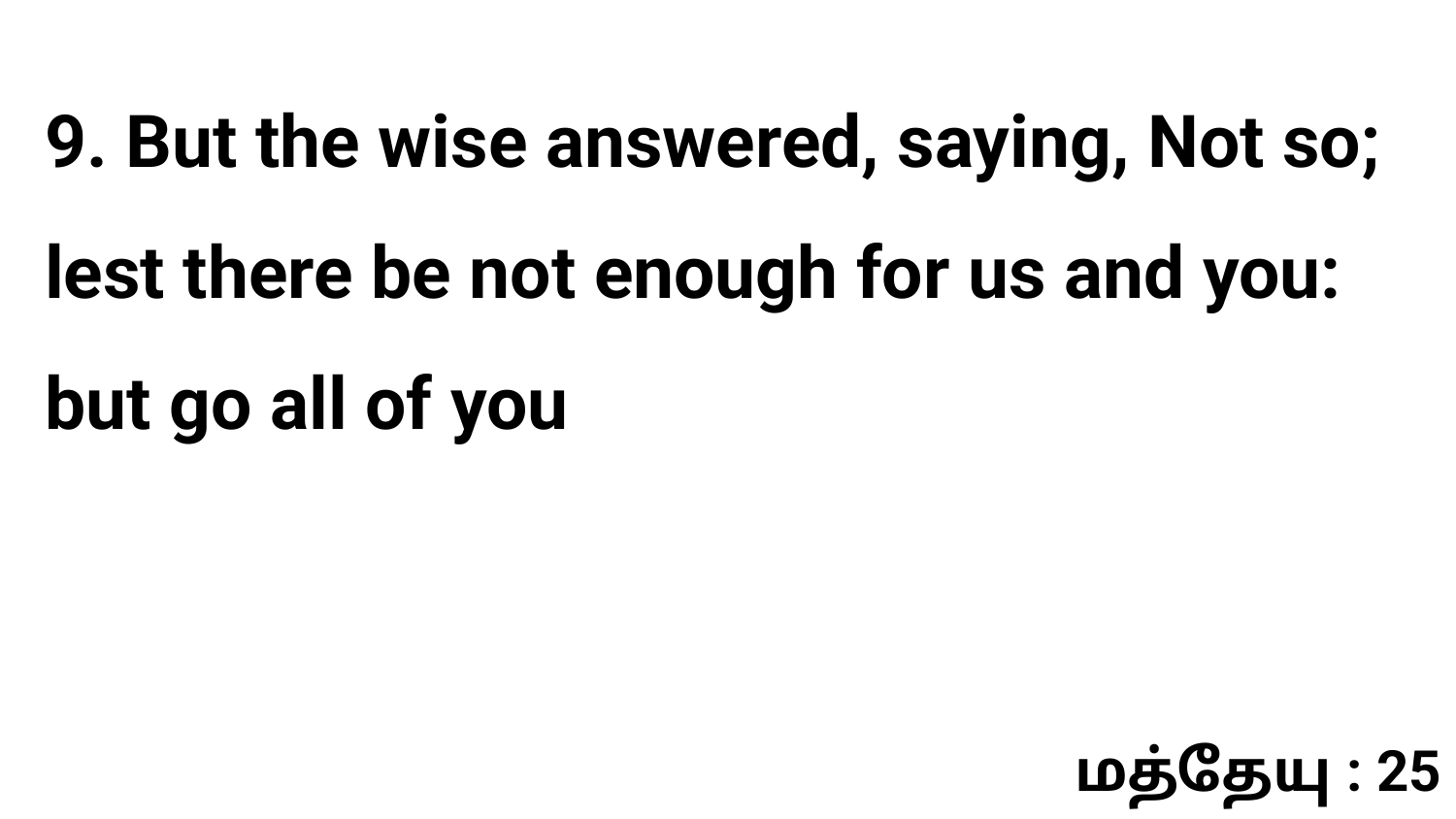

9. But the wise answered, saying, Not so; lest there be not enough for us and you: but go all of you
மத்தேயு : 25